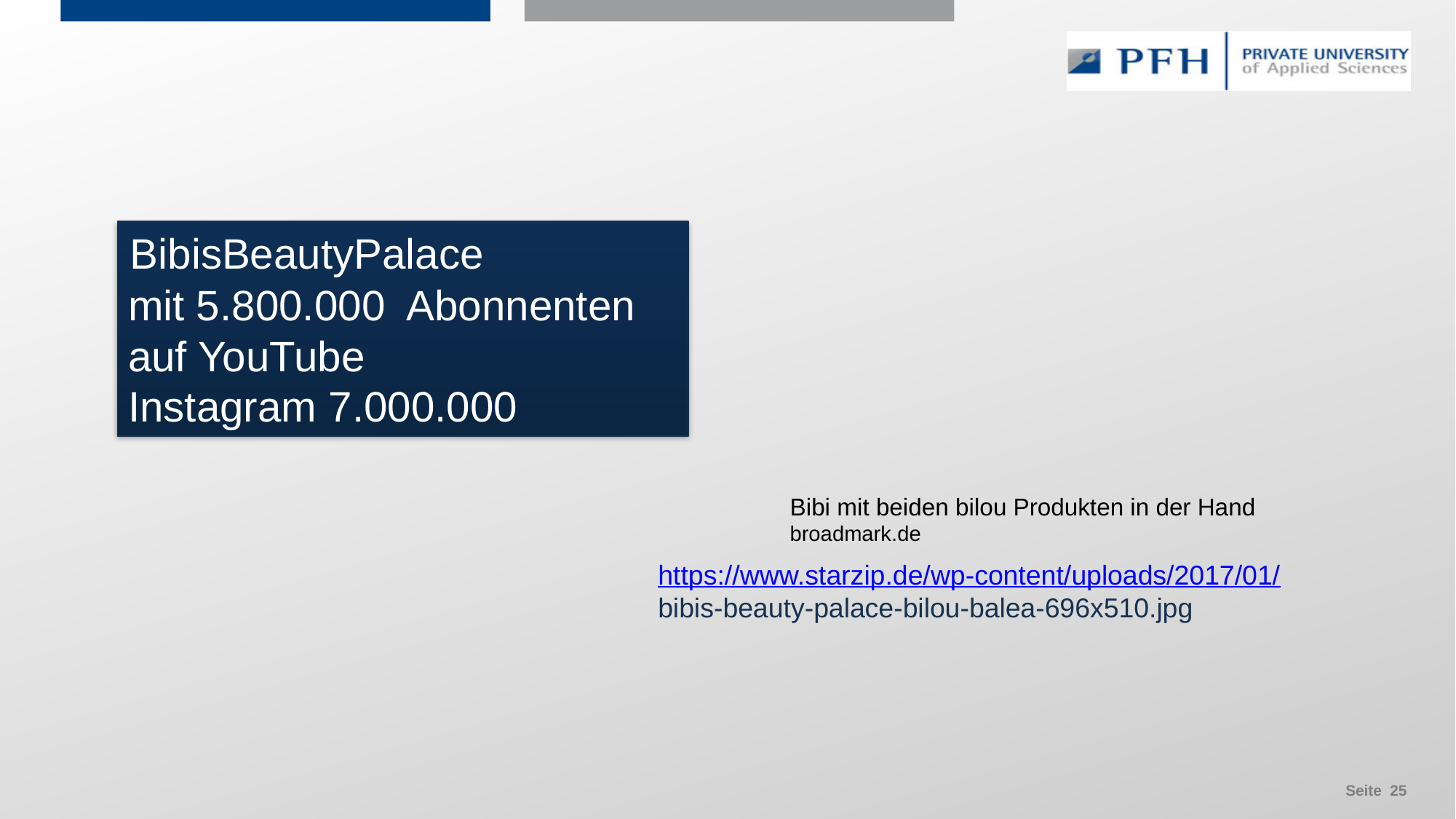

BibisBeautyPalace
mit 5.800.000  Abonnenten auf YouTube
Instagram 7.000.000
Bibi mit beiden bilou Produkten in der Hand
broadmark.de
https://www.starzip.de/wp-content/uploads/2017/01/
bibis-beauty-palace-bilou-balea-696x510.jpg